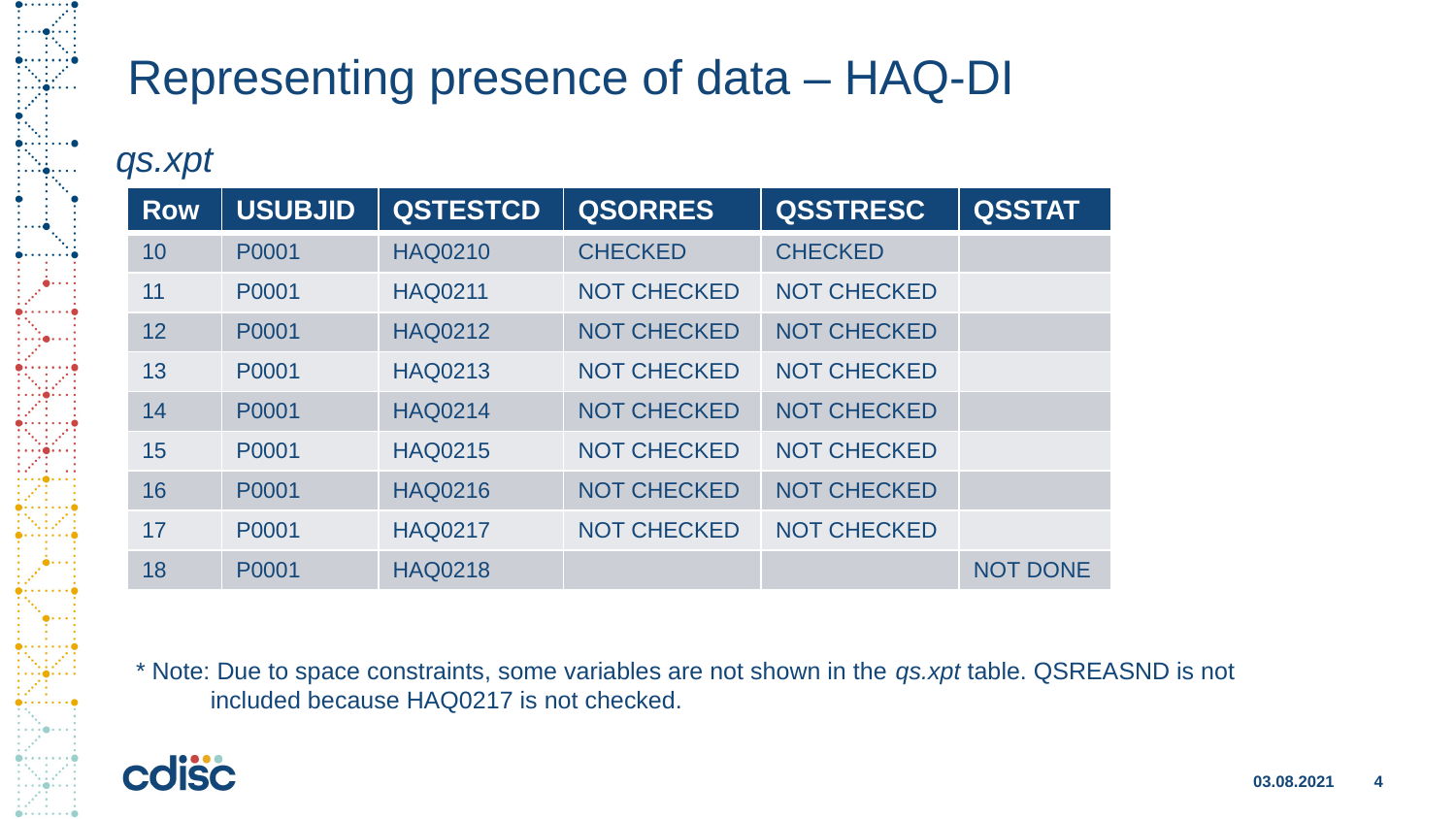

# Representing presence of data – HAQ-DI
qs.xpt
| Row | USUBJID | QSTESTCD | QSORRES | QSSTRESC | QSSTAT |
| --- | --- | --- | --- | --- | --- |
| 10 | P0001 | HAQ0210 | CHECKED | CHECKED |  |
| 11 | P0001 | HAQ0211 | NOT CHECKED | NOT CHECKED |  |
| 12 | P0001 | HAQ0212 | NOT CHECKED | NOT CHECKED |  |
| 13 | P0001 | HAQ0213 | NOT CHECKED | NOT CHECKED |  |
| 14 | P0001 | HAQ0214 | NOT CHECKED | NOT CHECKED |  |
| 15 | P0001 | HAQ0215 | NOT CHECKED | NOT CHECKED |  |
| 16 | P0001 | HAQ0216 | NOT CHECKED | NOT CHECKED |  |
| 17 | P0001 | HAQ0217 | NOT CHECKED | NOT CHECKED |  |
| 18 | P0001 | HAQ0218 |  |  | NOT DONE |
* Note: Due to space constraints, some variables are not shown in the qs.xpt table. QSREASND is not
           included because HAQ0217 is not checked.
03.08.2021
4